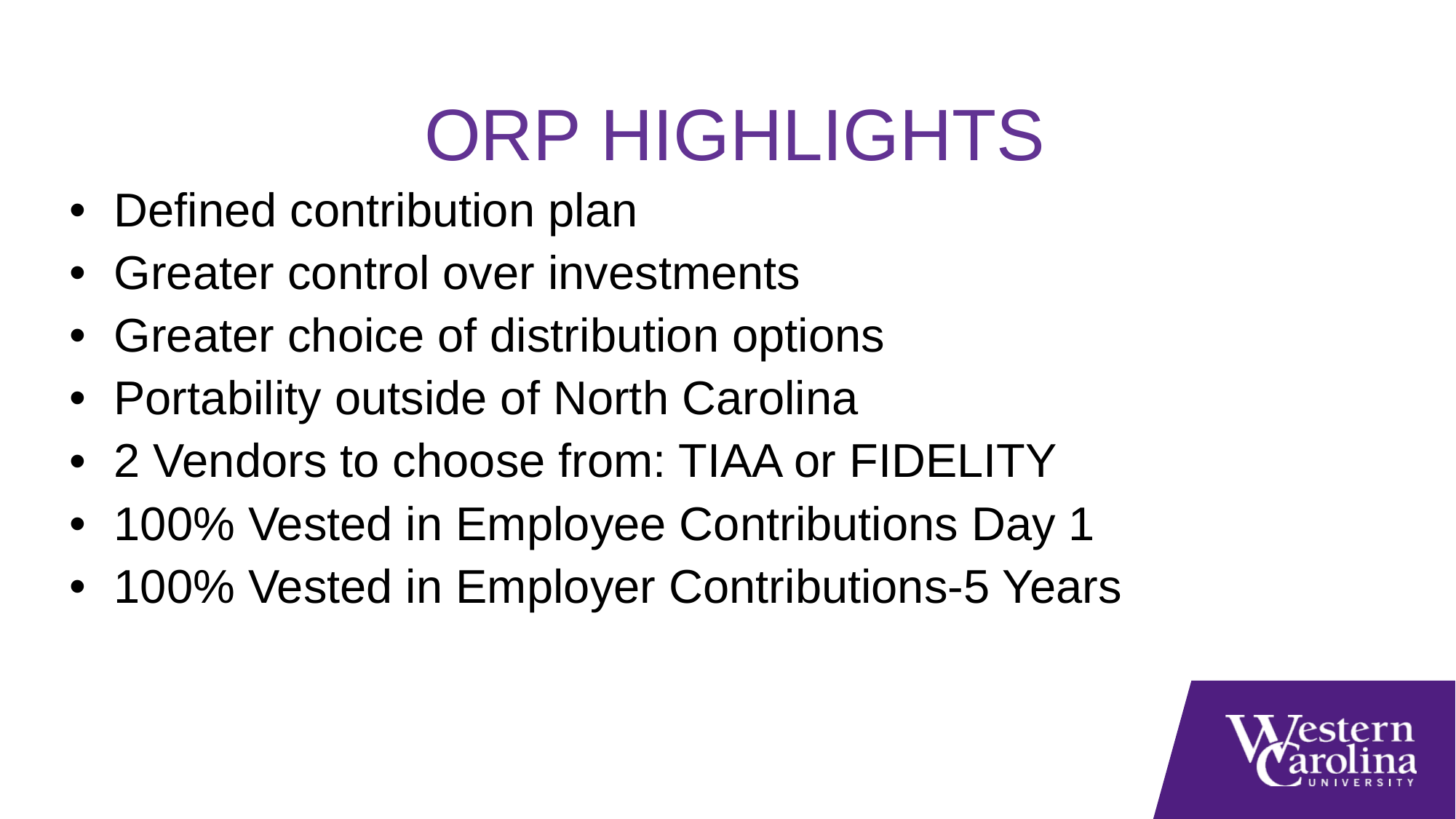

ORP Highlights
Defined contribution plan
Greater control over investments
Greater choice of distribution options
Portability outside of North Carolina
2 Vendors to choose from: TIAA or FIDELITY
100% Vested in Employee Contributions Day 1
100% Vested in Employer Contributions-5 Years